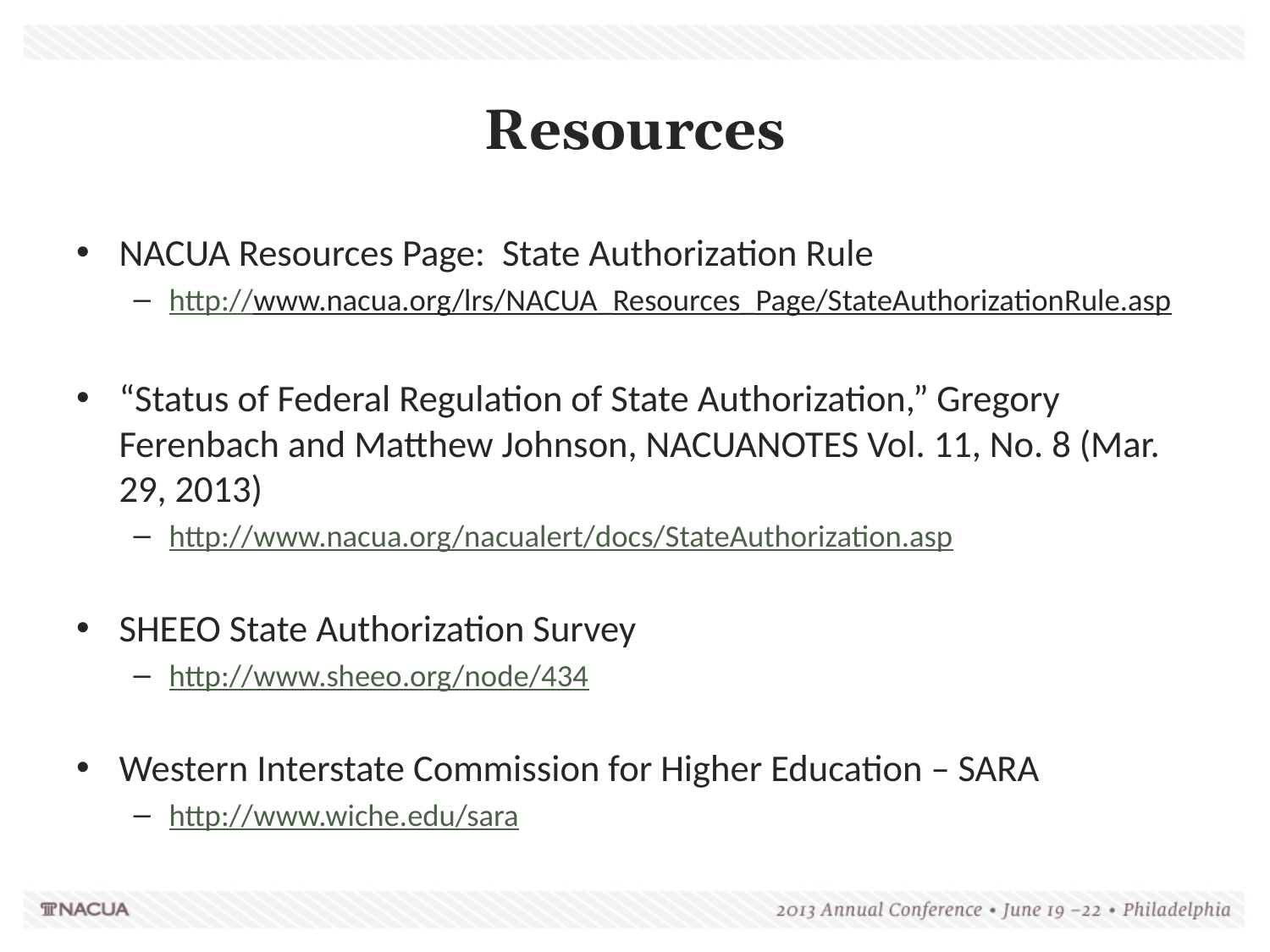

# Resources
NACUA Resources Page:  State Authorization Rule
http://www.nacua.org/lrs/NACUA_Resources_Page/StateAuthorizationRule.asp

“Status of Federal Regulation of State Authorization,” Gregory Ferenbach and Matthew Johnson, NACUANOTES Vol. 11, No. 8 (Mar. 29, 2013)
http://www.nacua.org/nacualert/docs/StateAuthorization.asp

SHEEO State Authorization Survey
http://www.sheeo.org/node/434

Western Interstate Commission for Higher Education – SARA
http://www.wiche.edu/sara